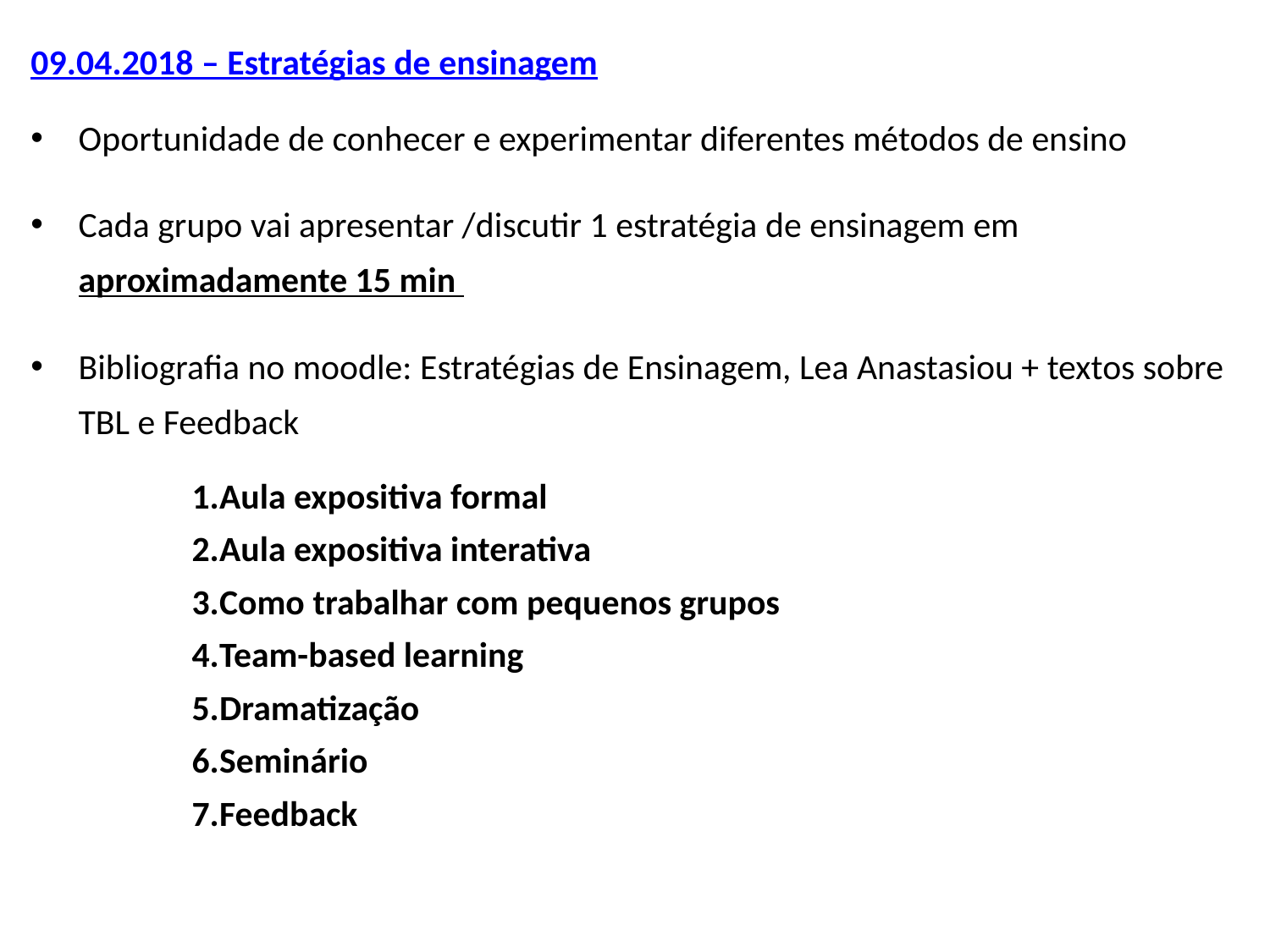

09.04.2018 – Estratégias de ensinagem
Oportunidade de conhecer e experimentar diferentes métodos de ensino
Cada grupo vai apresentar /discutir 1 estratégia de ensinagem em aproximadamente 15 min
Bibliografia no moodle: Estratégias de Ensinagem, Lea Anastasiou + textos sobre TBL e Feedback
Aula expositiva formal
Aula expositiva interativa
Como trabalhar com pequenos grupos
Team-based learning
Dramatização
Seminário
Feedback